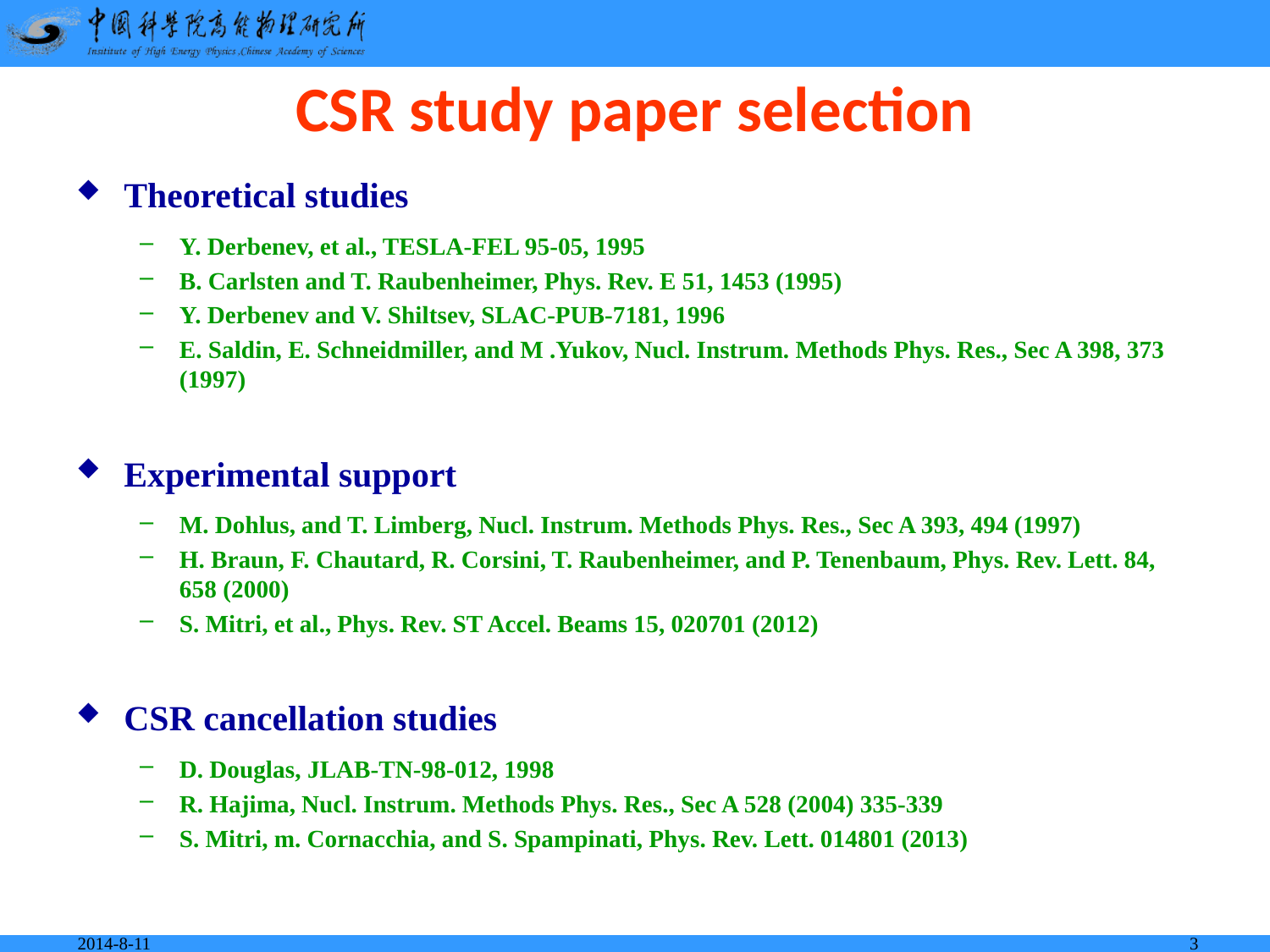

# CSR study paper selection
Theoretical studies
Y. Derbenev, et al., TESLA-FEL 95-05, 1995
B. Carlsten and T. Raubenheimer, Phys. Rev. E 51, 1453 (1995)
Y. Derbenev and V. Shiltsev, SLAC-PUB-7181, 1996
E. Saldin, E. Schneidmiller, and M .Yukov, Nucl. Instrum. Methods Phys. Res., Sec A 398, 373 (1997)

Experimental support
M. Dohlus, and T. Limberg, Nucl. Instrum. Methods Phys. Res., Sec A 393, 494 (1997)
H. Braun, F. Chautard, R. Corsini, T. Raubenheimer, and P. Tenenbaum, Phys. Rev. Lett. 84, 658 (2000)
S. Mitri, et al., Phys. Rev. ST Accel. Beams 15, 020701 (2012)

CSR cancellation studies
D. Douglas, JLAB-TN-98-012, 1998
R. Hajima, Nucl. Instrum. Methods Phys. Res., Sec A 528 (2004) 335-339
S. Mitri, m. Cornacchia, and S. Spampinati, Phys. Rev. Lett. 014801 (2013)
2014-8-11
3